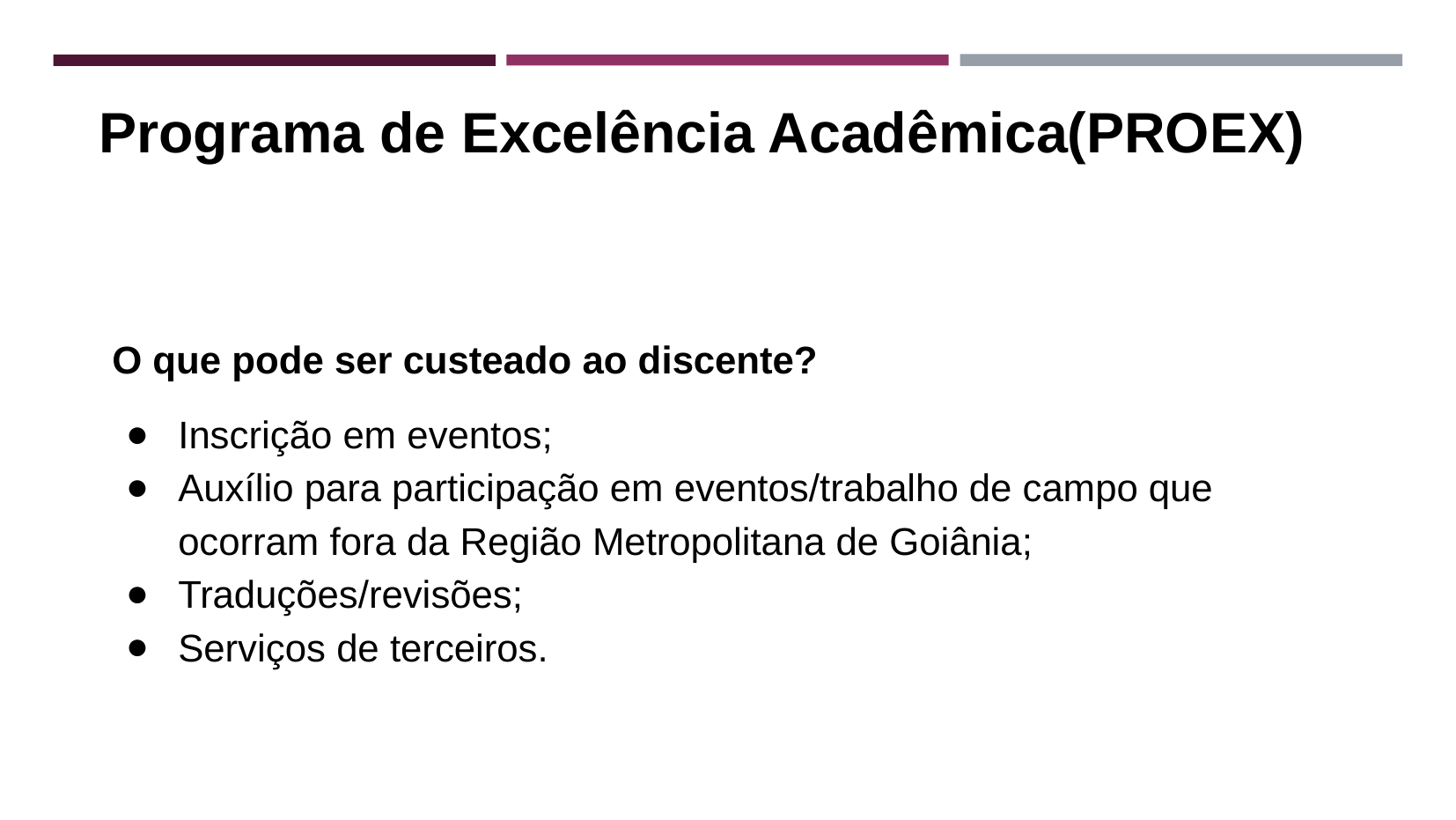

Programa de Excelência Acadêmica(PROEX)
O que pode ser custeado ao discente?
Inscrição em eventos;
Auxílio para participação em eventos/trabalho de campo que ocorram fora da Região Metropolitana de Goiânia;
Traduções/revisões;
Serviços de terceiros.